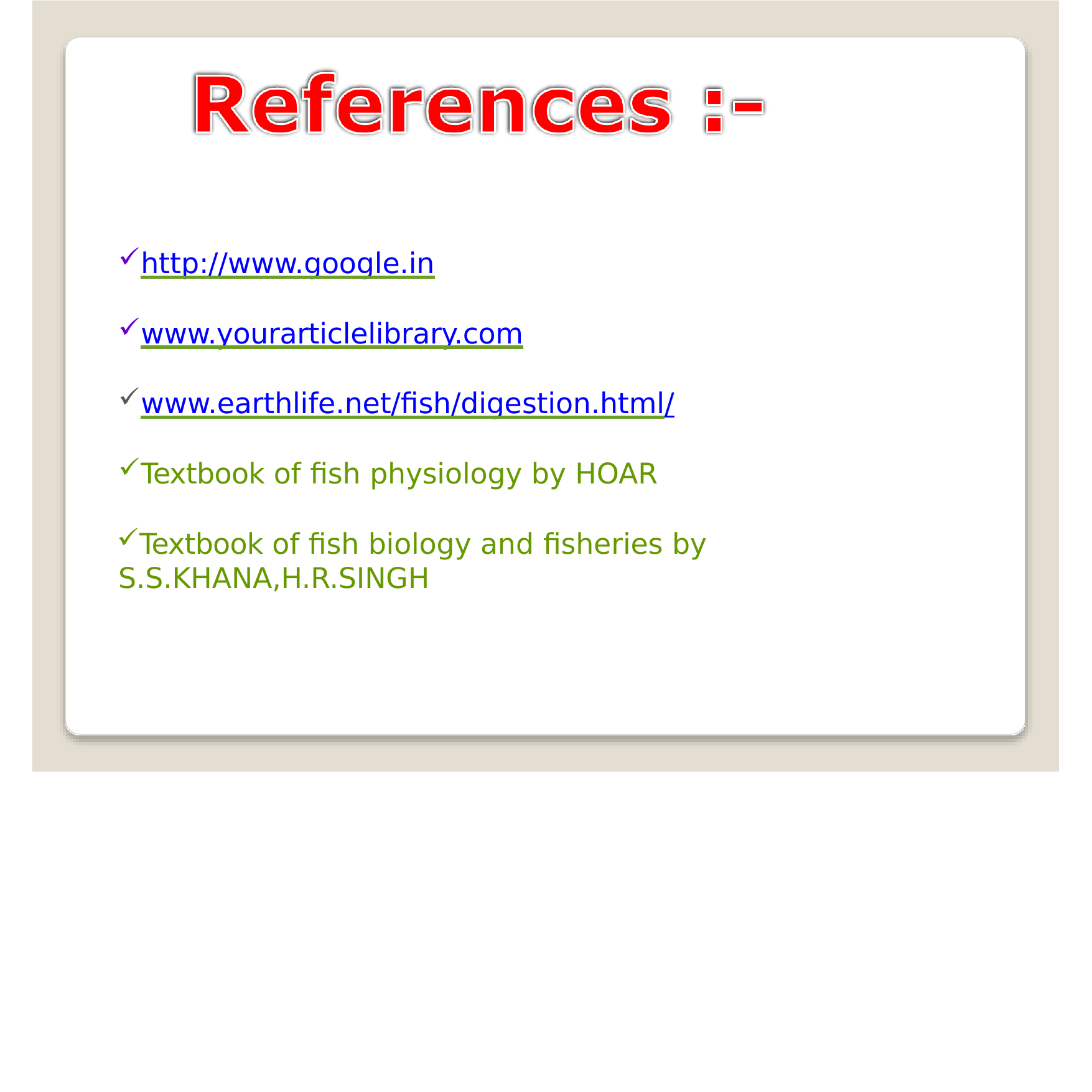

http://www.google.in

www.yourarticlelibrary.com

www.earthlife.net/fish/digestion.html/

Textbook of fish physiology by HOAR

Textbook of fish biology and fisheries by  S.S.KHANA,H.R.SINGH